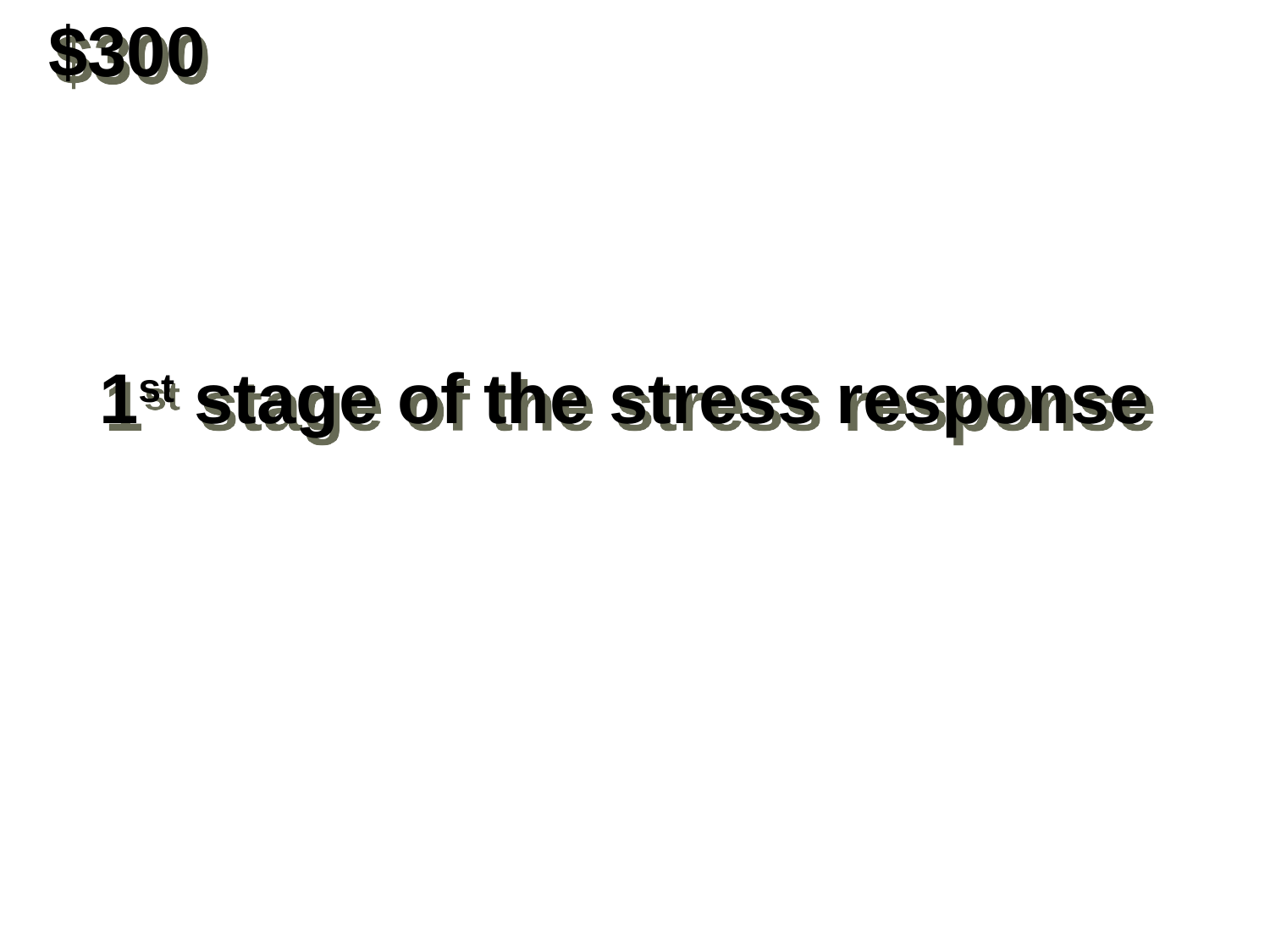

$300
1st stage of the stress response